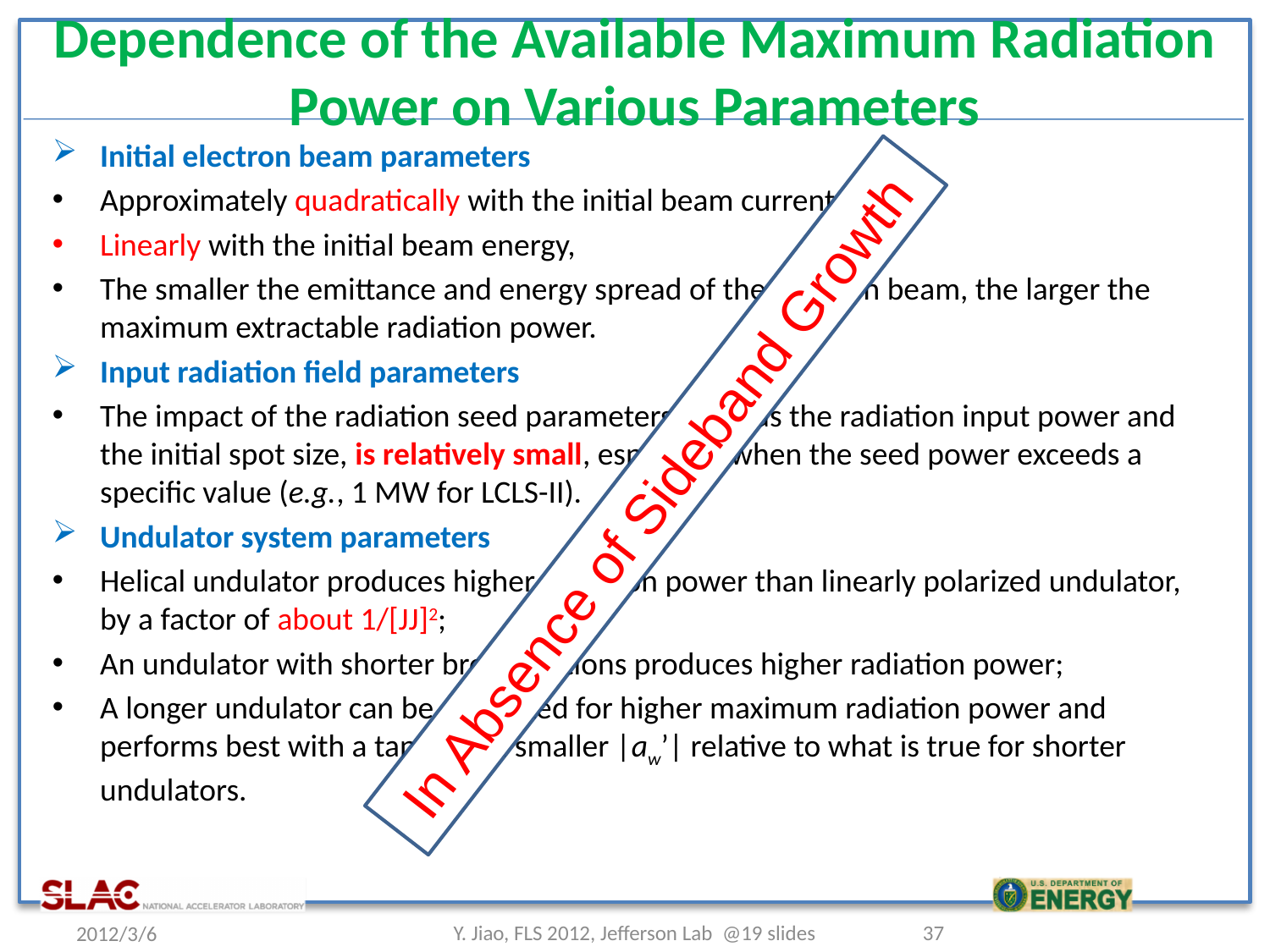

# Dependence of the Available Maximum Radiation Power on Various Parameters
Initial electron beam parameters
Approximately quadratically with the initial beam current,
Linearly with the initial beam energy,
The smaller the emittance and energy spread of the electron beam, the larger the maximum extractable radiation power.
Input radiation field parameters
The impact of the radiation seed parameters, such as the radiation input power and the initial spot size, is relatively small, especially when the seed power exceeds a specific value (e.g., 1 MW for LCLS-II).
Undulator system parameters
Helical undulator produces higher radiation power than linearly polarized undulator, by a factor of about 1/[JJ]2;
An undulator with shorter break sections produces higher radiation power;
A longer undulator can be optimized for higher maximum radiation power and performs best with a taper with smaller |aw’| relative to what is true for shorter undulators.

 In Absence of Sideband Growth
2012/3/6
Y. Jiao, FLS 2012, Jefferson Lab  @19 slides
37